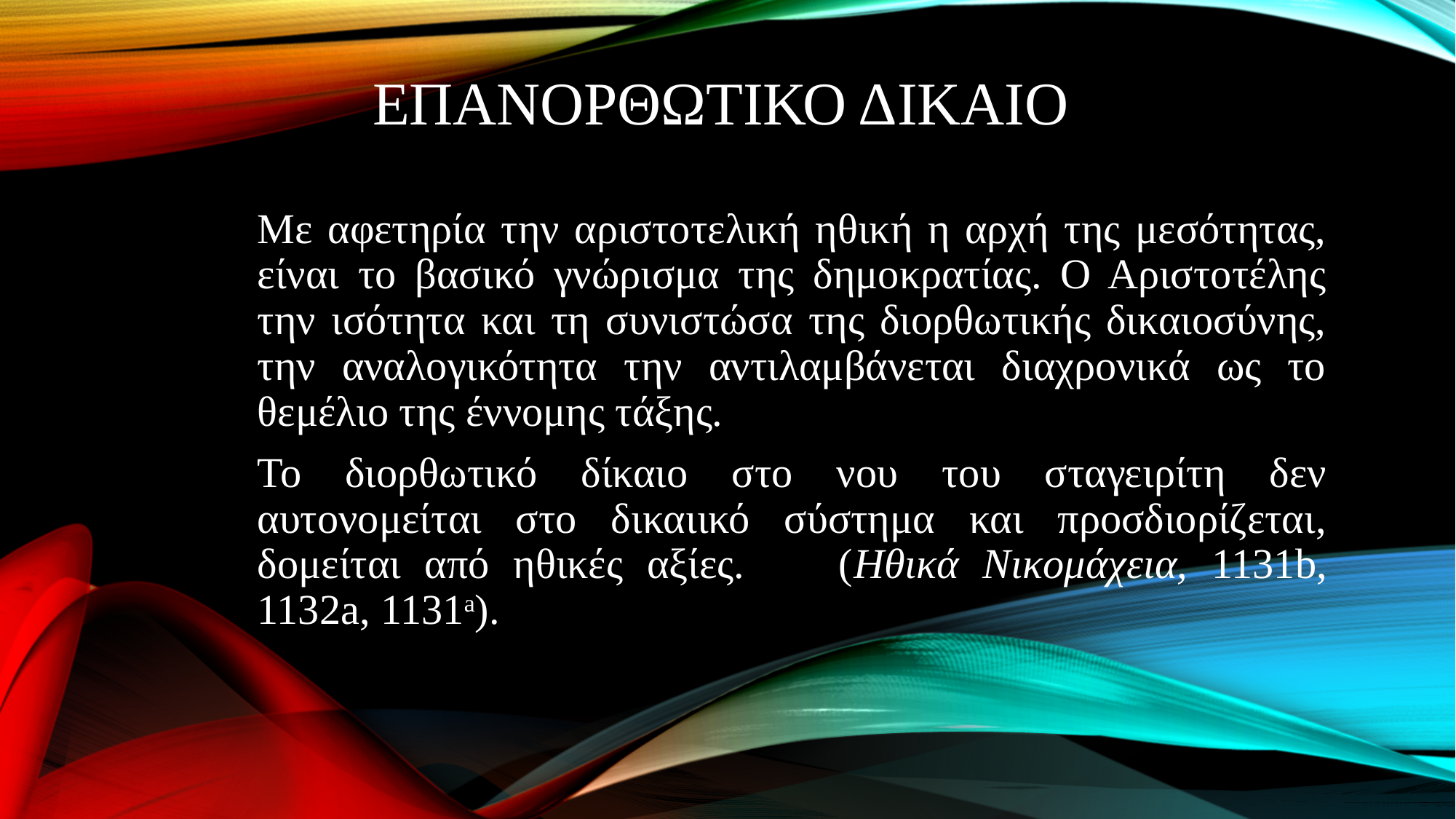

# ΕΠΑΝΟΡΘΩΤΙΚΟ ΔΙΚΑΙΟ
Με αφετηρία την αριστοτελική ηθική η αρχή της μεσότητας, είναι το βασικό γνώρισμα της δημοκρατίας. Ο Αριστοτέλης την ισότητα και τη συνιστώσα της διορθωτικής δικαιοσύνης, την αναλογικότητα την αντιλαμβάνεται διαχρονικά ως το θεμέλιο της έννομης τάξης.
Το διορθωτικό δίκαιο στο νου του σταγειρίτη δεν αυτονομείται στο δικαιικό σύστημα και προσδιορίζεται, δομείται από ηθικές αξίες.    (Ηθικά Νικομάχεια, 1131b, 1132a, 1131a).